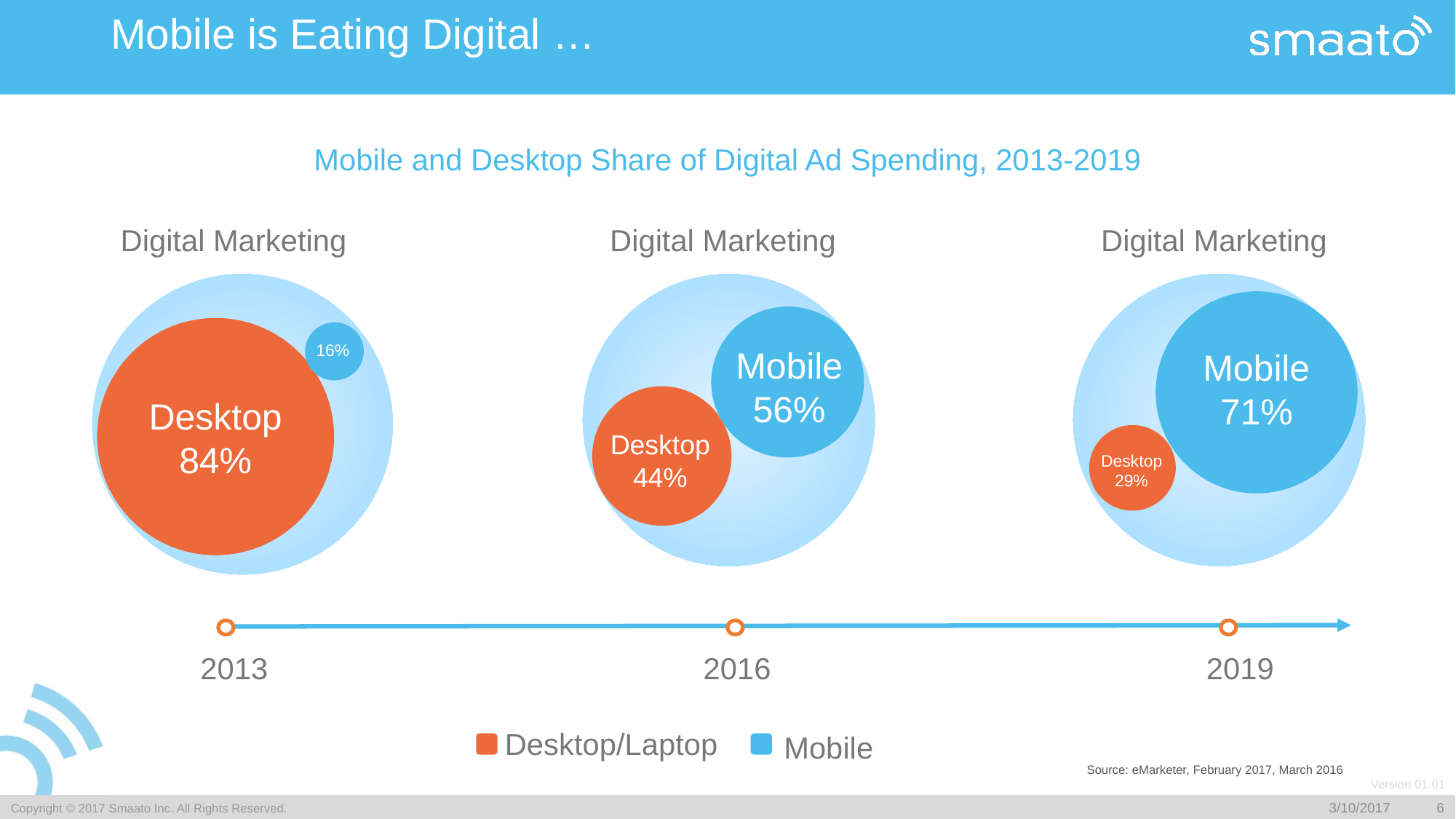

# Mobile is Eating Digital …

Mobile and Desktop Share of Digital Ad Spending, 2013-2019
Digital Marketing
Digital Marketing
Digital Marketing

Mobile
71%

Mobile
56%

Desktop
84%

16%

Desktop
44%

Desktop
29%

2013
2016
2019
Desktop/Laptop
Mobile

Source: eMarketer, February 2017, March 2016
​Copyright © 2017 Smaato Inc. All Rights Reserved.
3/10/2017
6